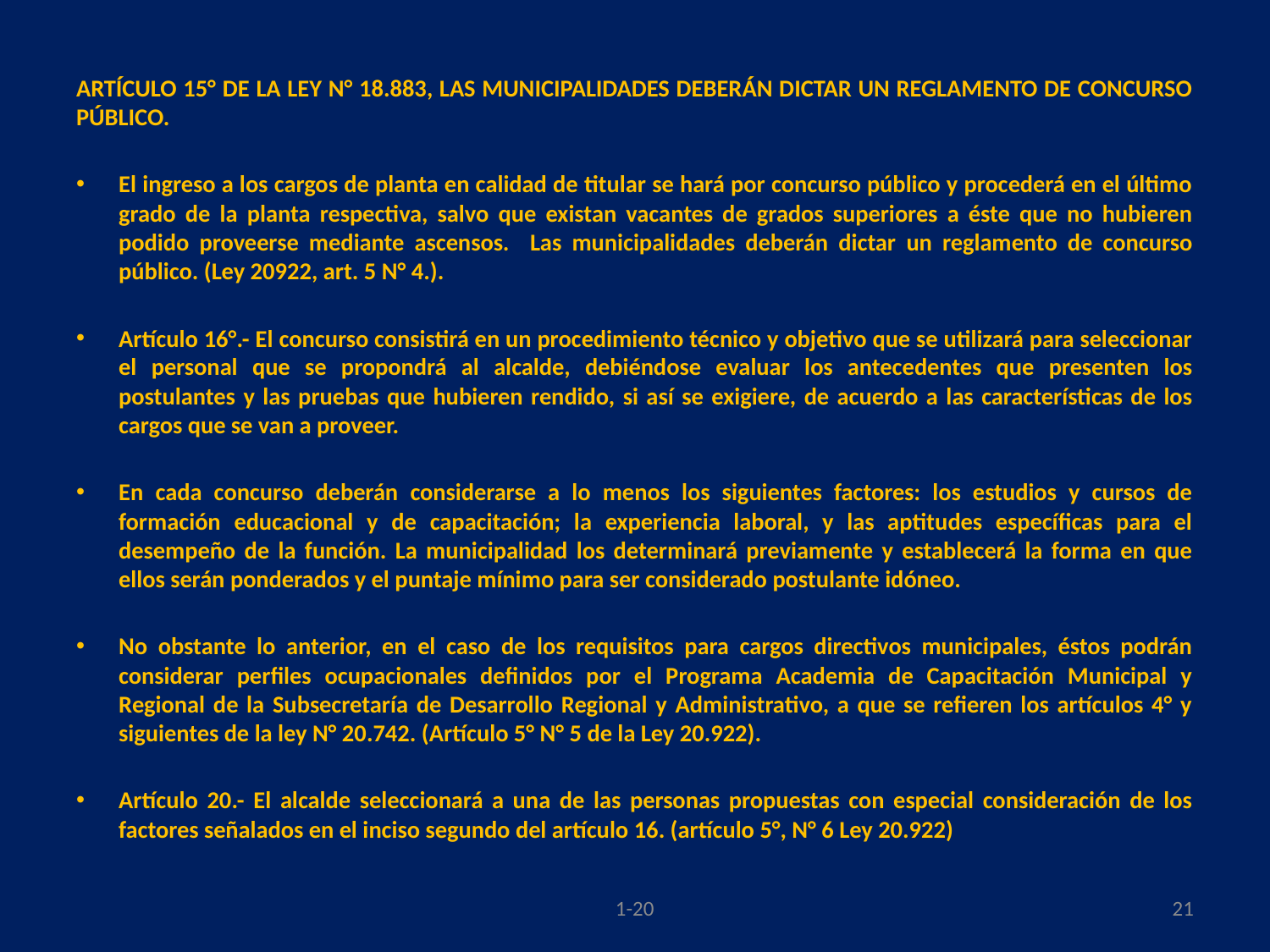

#
ARTÍCULO 15° DE LA LEY N° 18.883, LAS MUNICIPALIDADES DEBERÁN DICTAR UN REGLAMENTO DE CONCURSO PÚBLICO.

El ingreso a los cargos de planta en calidad de titular se hará por concurso público y procederá en el último grado de la planta respectiva, salvo que existan vacantes de grados superiores a éste que no hubieren podido proveerse mediante ascensos.  Las municipalidades deberán dictar un reglamento de concurso público. (Ley 20922, art. 5 N° 4.).

Artículo 16°.- El concurso consistirá en un procedimiento técnico y objetivo que se utilizará para seleccionar el personal que se propondrá al alcalde, debiéndose evaluar los antecedentes que presenten los postulantes y las pruebas que hubieren rendido, si así se exigiere, de acuerdo a las características de los cargos que se van a proveer.

En cada concurso deberán considerarse a lo menos los siguientes factores: los estudios y cursos de formación educacional y de capacitación; la experiencia laboral, y las aptitudes específicas para el desempeño de la función. La municipalidad los determinará previamente y establecerá la forma en que ellos serán ponderados y el puntaje mínimo para ser considerado postulante idóneo.

No obstante lo anterior, en el caso de los requisitos para cargos directivos municipales, éstos podrán considerar perfiles ocupacionales definidos por el Programa Academia de Capacitación Municipal y Regional de la Subsecretaría de Desarrollo Regional y Administrativo, a que se refieren los artículos 4° y siguientes de la ley N° 20.742. (Artículo 5° N° 5 de la Ley 20.922).

Artículo 20.- El alcalde seleccionará a una de las personas propuestas con especial consideración de los factores señalados en el inciso segundo del artículo 16. (artículo 5°, N° 6 Ley 20.922)

1-20
21